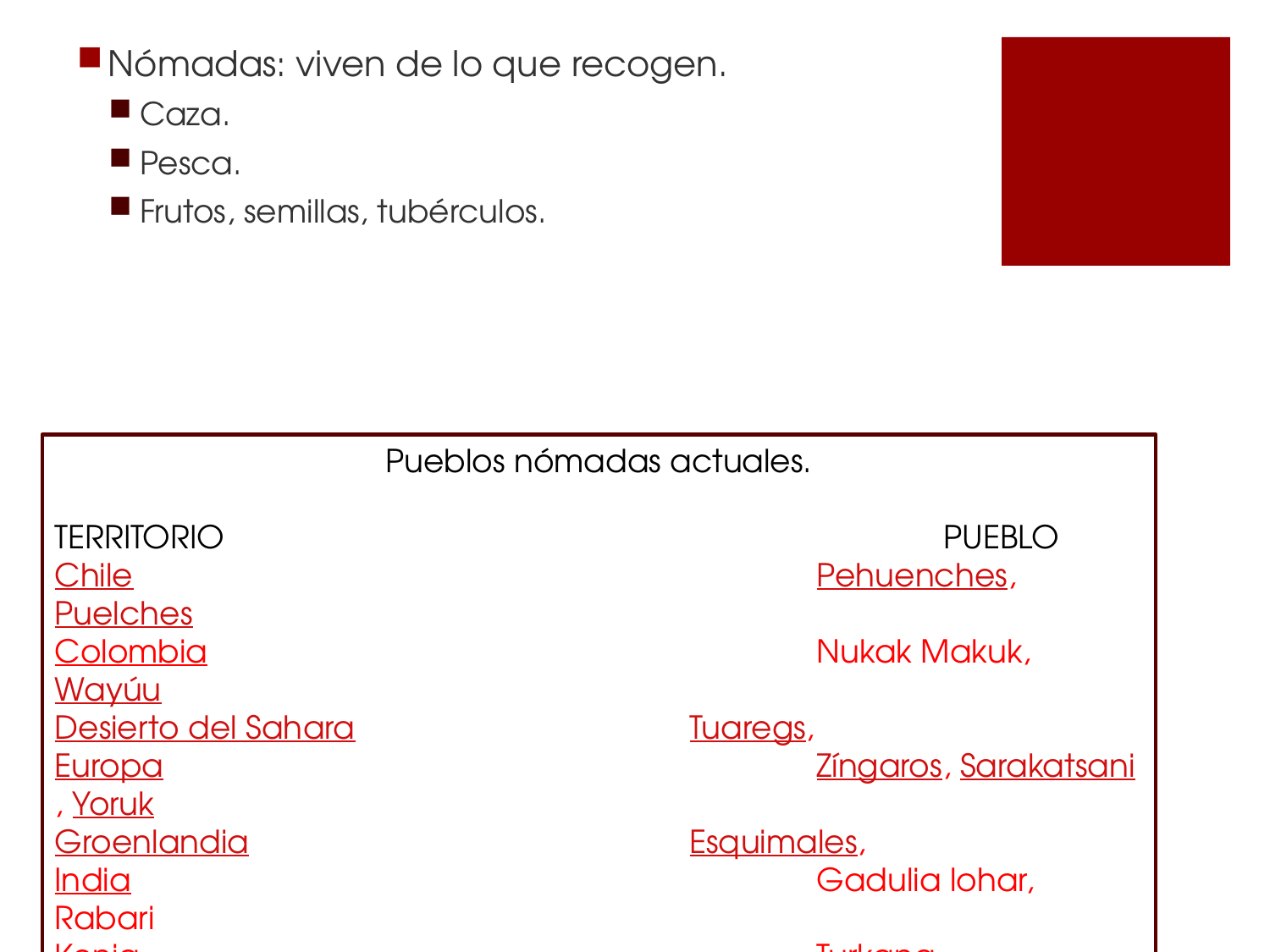

Nómadas: viven de lo que recogen.
Caza.
Pesca.
Frutos, semillas, tubérculos.

Pueblos nómadas actuales.

TERRITORIO 						PUEBLO
Chile 						Pehuenches, Puelches
Colombia 					Nukak Makuk, Wayúu
Desierto del Sahara			Tuaregs,
Europa 						Zíngaros, Sarakatsani, Yoruk
Groenlandia 				Esquimales,
India 						Gadulia lohar, Rabari
Kenia 						Turkana
Mauritania 					Maurí
Medio Oriente 				Beduinos